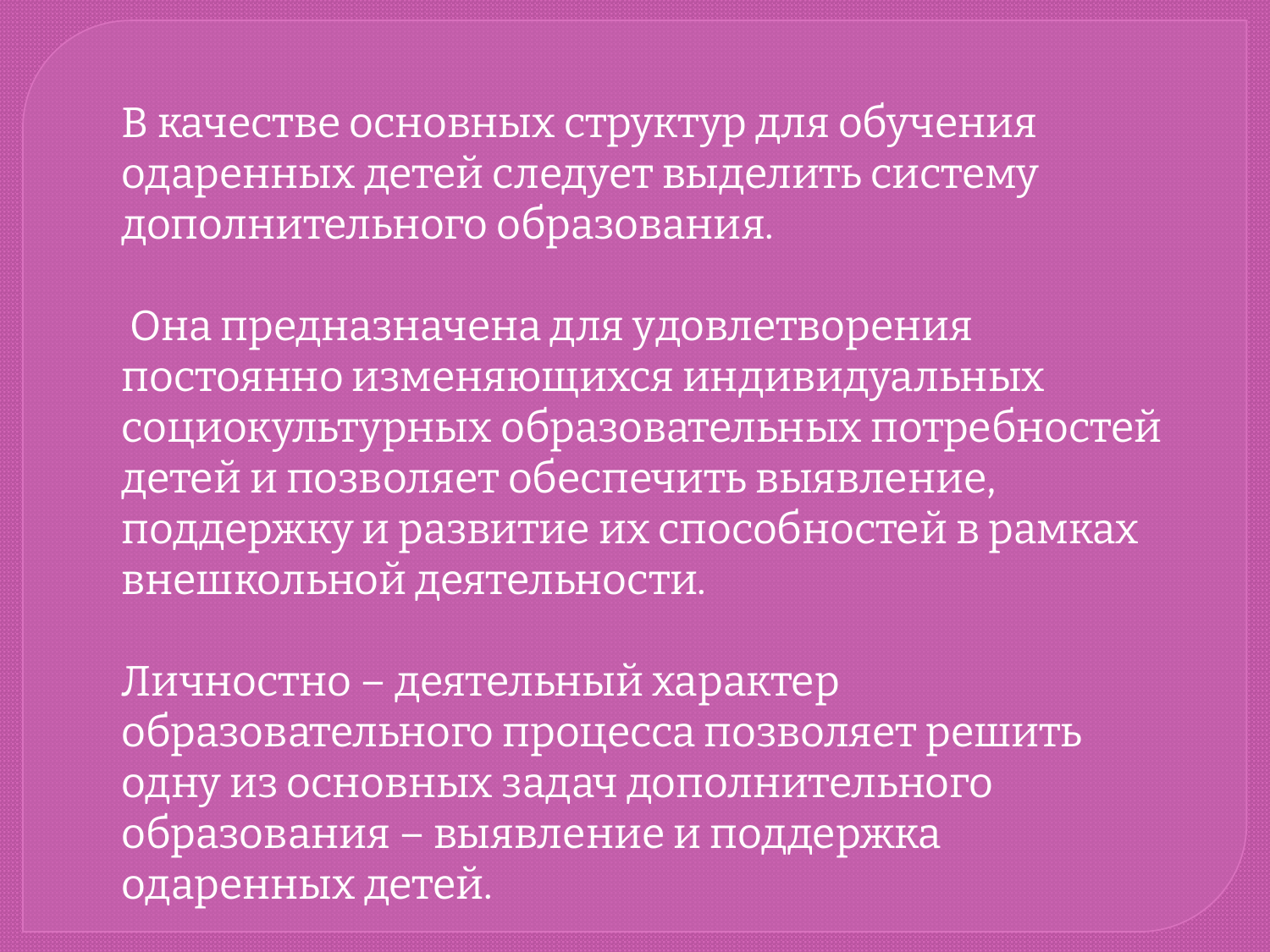

В качестве основных структур для обучения одаренных детей следует выделить систему дополнительного образования.

 Она предназначена для удовлетворения постоянно изменяющихся индивидуальных социокультурных образовательных потребностей детей и позволяет обеспечить выявление, поддержку и развитие их способностей в рамках внешкольной деятельности.

Личностно – деятельный характер образовательного процесса позволяет решить одну из основных задач дополнительного образования – выявление и поддержка одаренных детей.